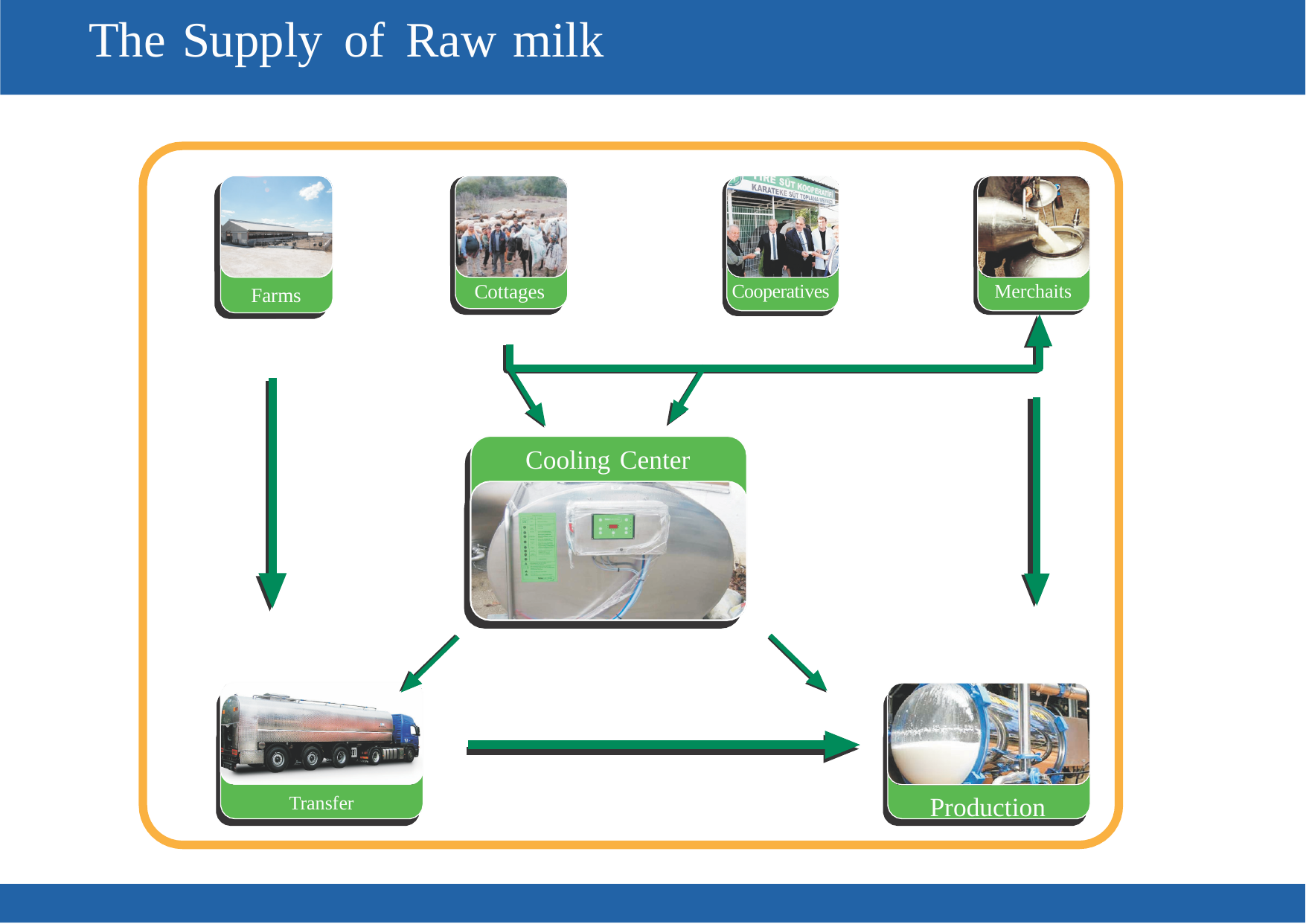

Supply of
The
Raw
milk

Cottages
Cooperatives
Merchaits
Farms

Cooling Center

Transfer
Production